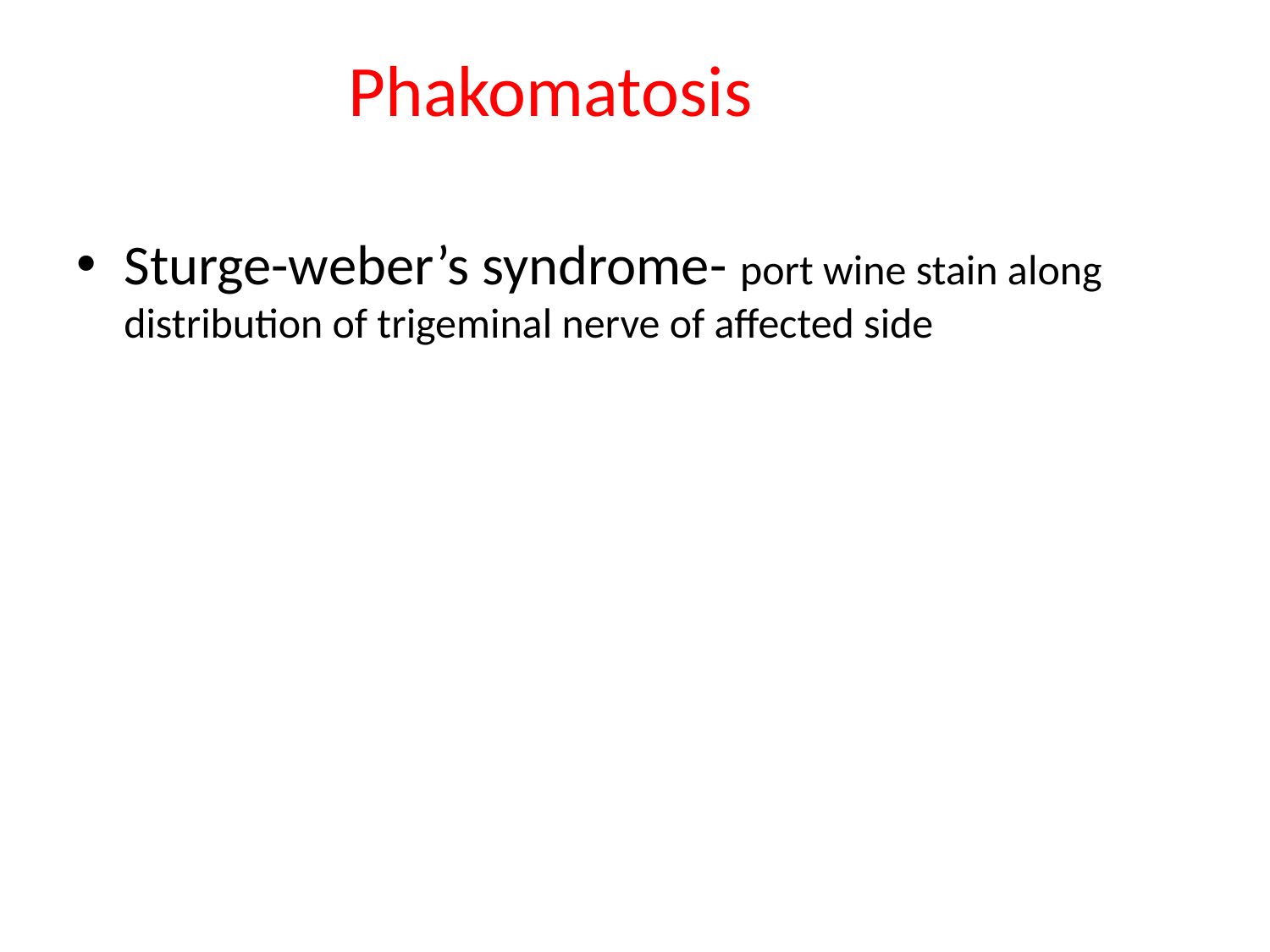

# Phakomatosis
Sturge-weber’s syndrome- port wine stain along distribution of trigeminal nerve of affected side